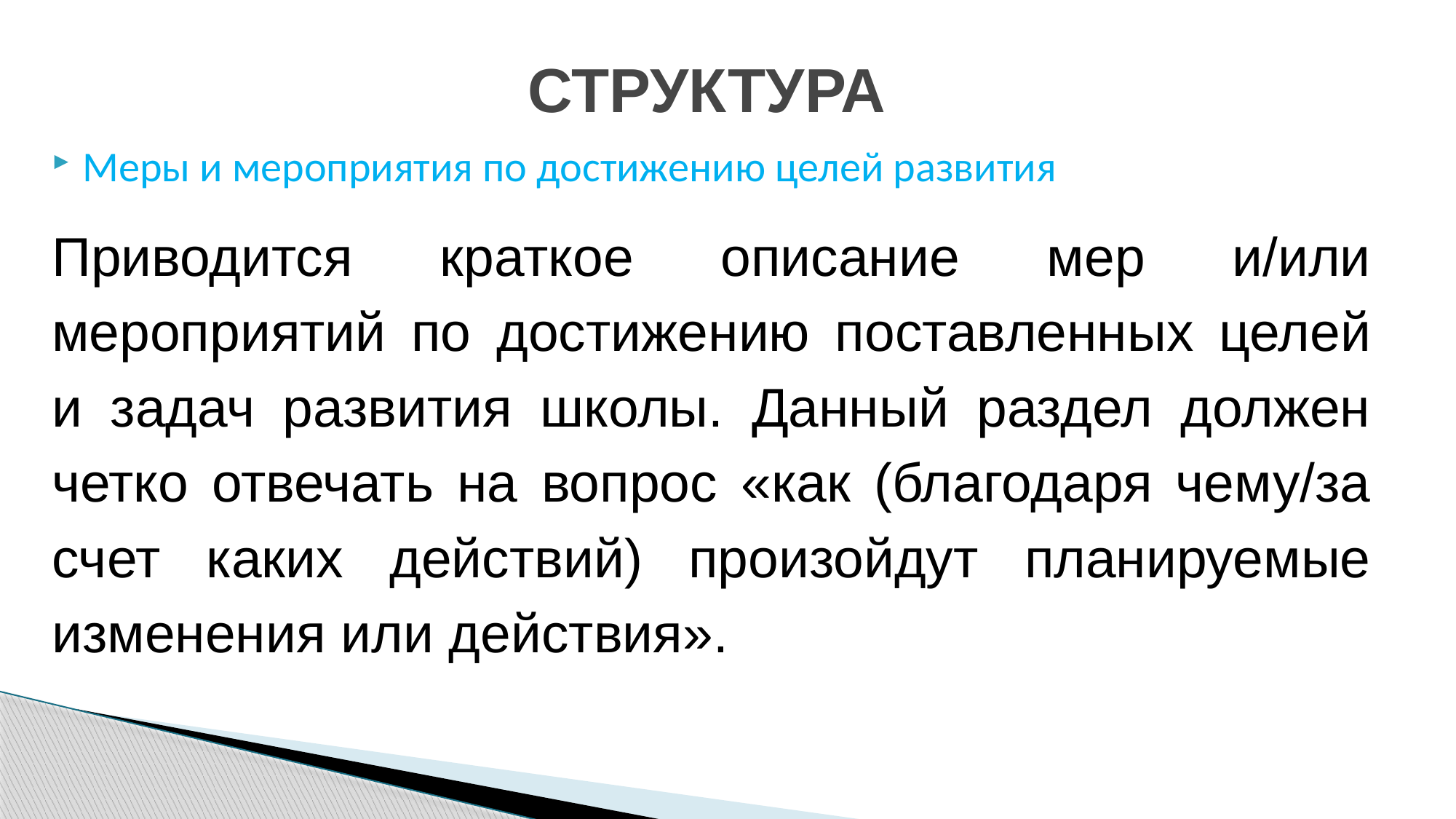

# СТРУКТУРА
Меры и мероприятия по достижению целей развития
Приводится краткое описание мер и/или мероприятий по достижению поставленных целей и задач развития школы. Данный раздел должен четко отвечать на вопрос «как (благодаря чему/за счет каких действий) произойдут планируемые изменения или действия».